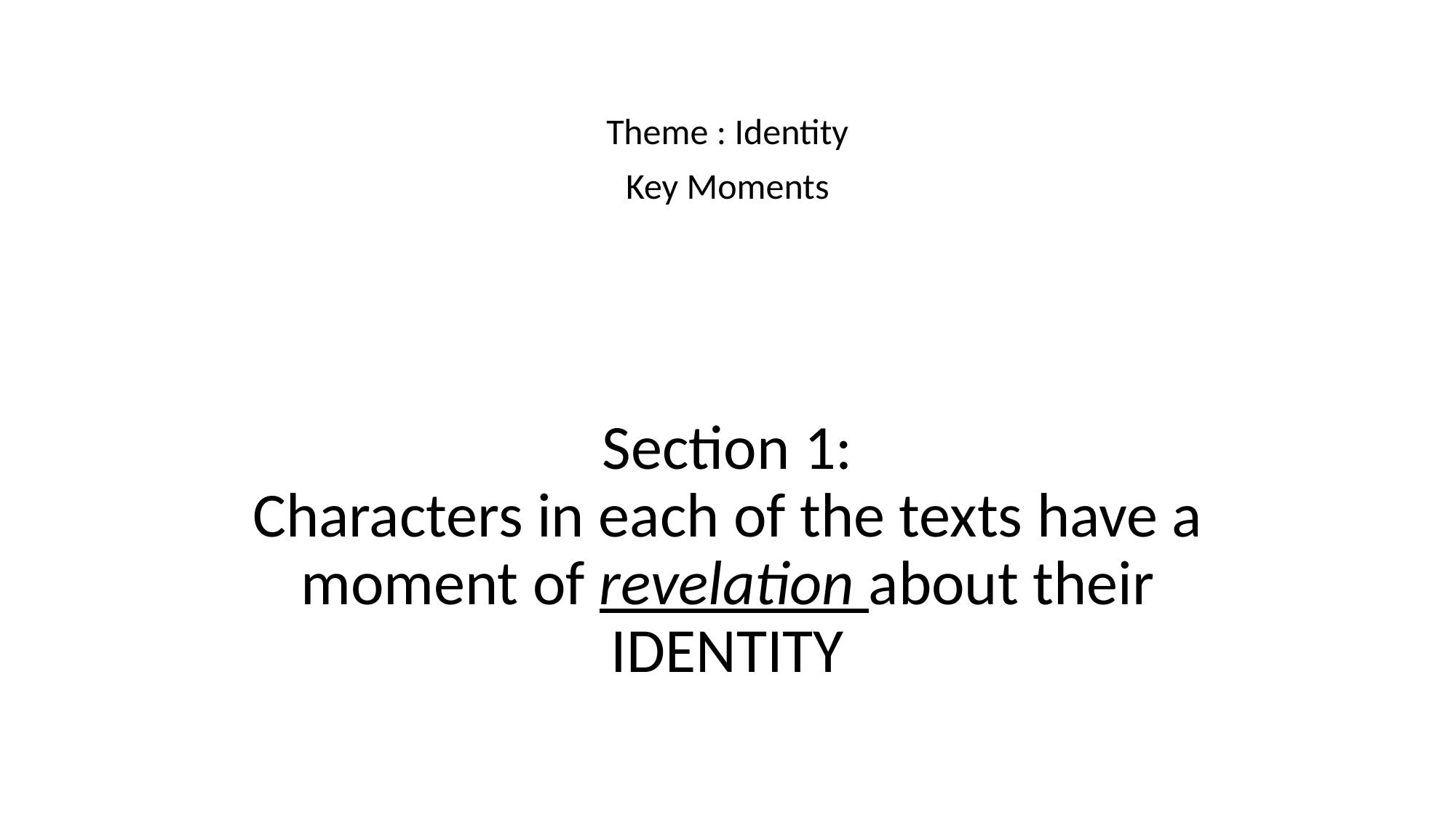

Theme : Identity
Key Moments
# Section 1: Characters in each of the texts have a moment of revelation about their IDENTITY